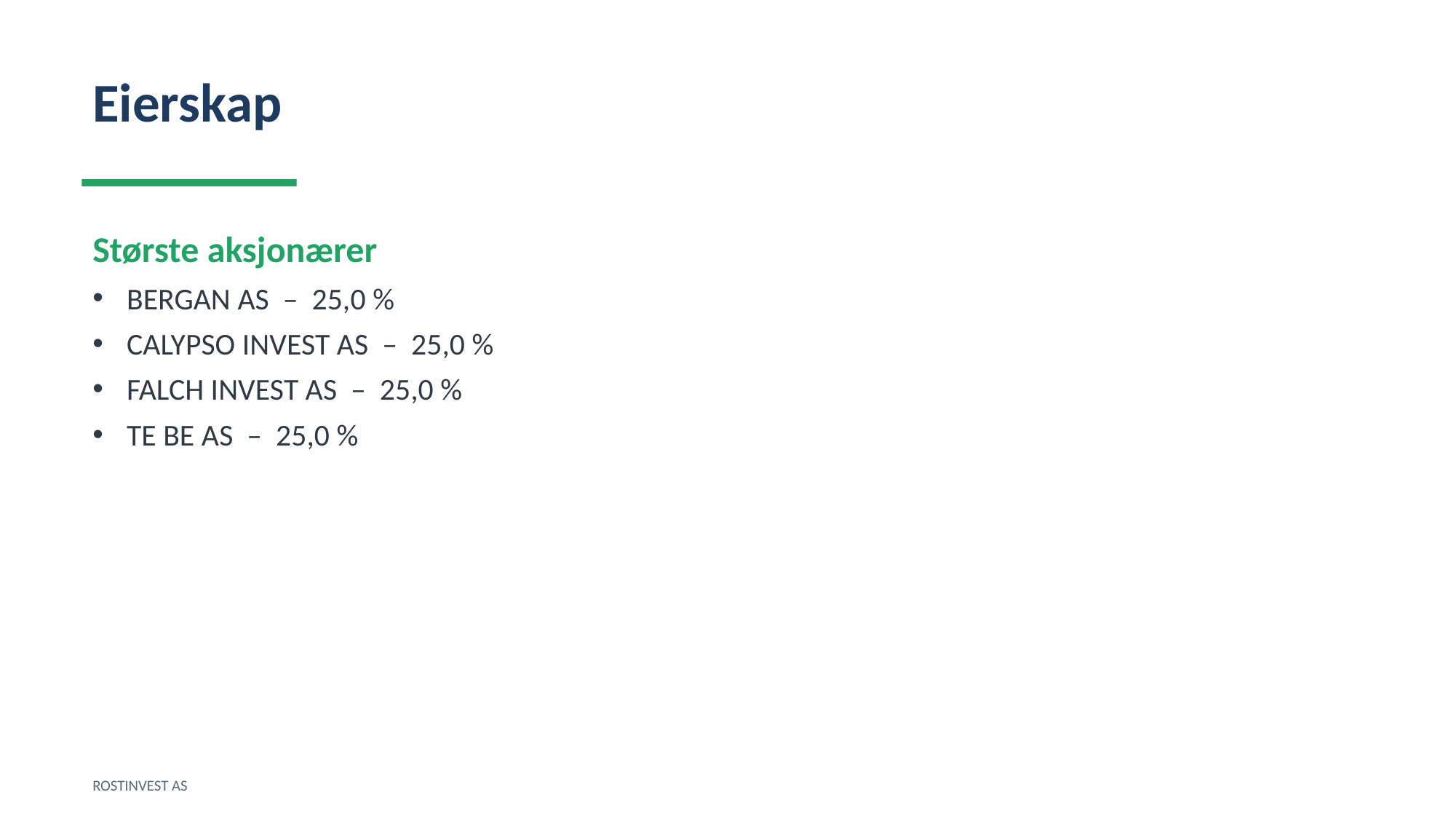

Eierskap

Største aksjonærer
BERGAN AS  –  25,0 %
CALYPSO INVEST AS  –  25,0 %
FALCH INVEST AS  –  25,0 %
TE BE AS  –  25,0 %
ROSTINVEST AS